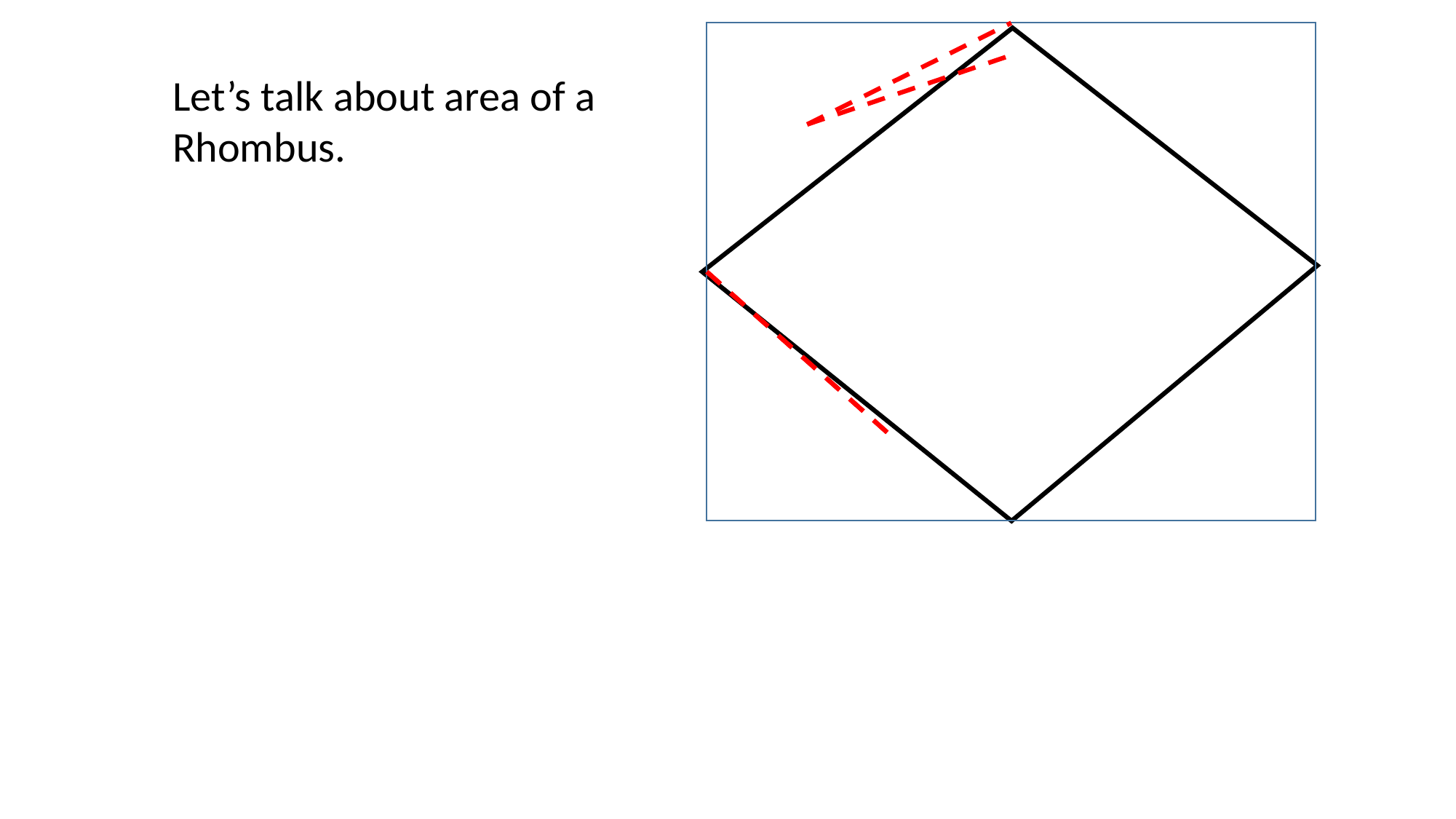

Let’s talk about area of a Rhombus.